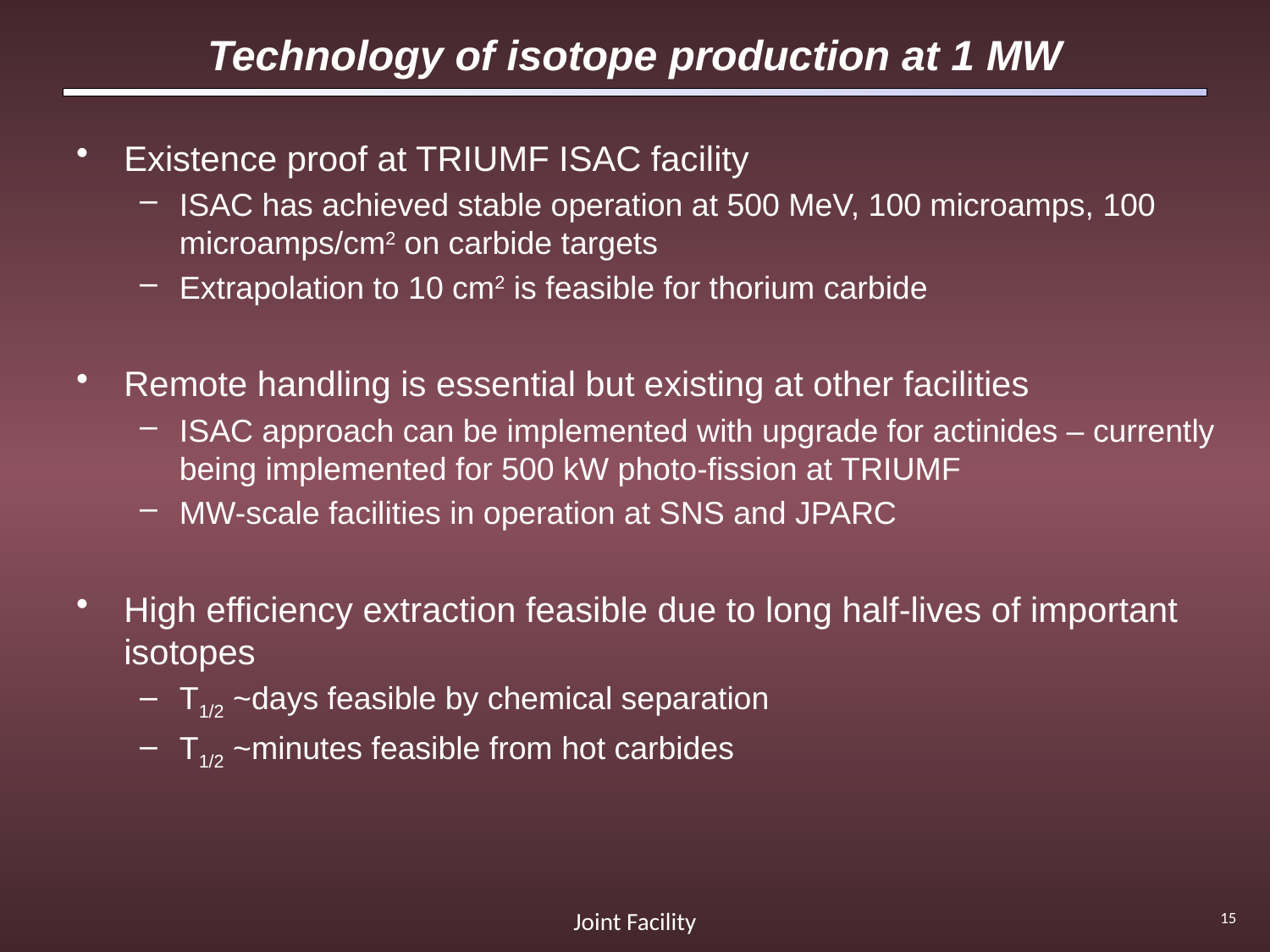

# Technology of isotope production at 1 MW
Existence proof at TRIUMF ISAC facility
ISAC has achieved stable operation at 500 MeV, 100 microamps, 100 microamps/cm2 on carbide targets
Extrapolation to 10 cm2 is feasible for thorium carbide

Remote handling is essential but existing at other facilities
ISAC approach can be implemented with upgrade for actinides – currently being implemented for 500 kW photo-fission at TRIUMF
MW-scale facilities in operation at SNS and JPARC

High efficiency extraction feasible due to long half-lives of important isotopes
T1/2 ~days feasible by chemical separation
T1/2 ~minutes feasible from hot carbides

Joint Facility
15